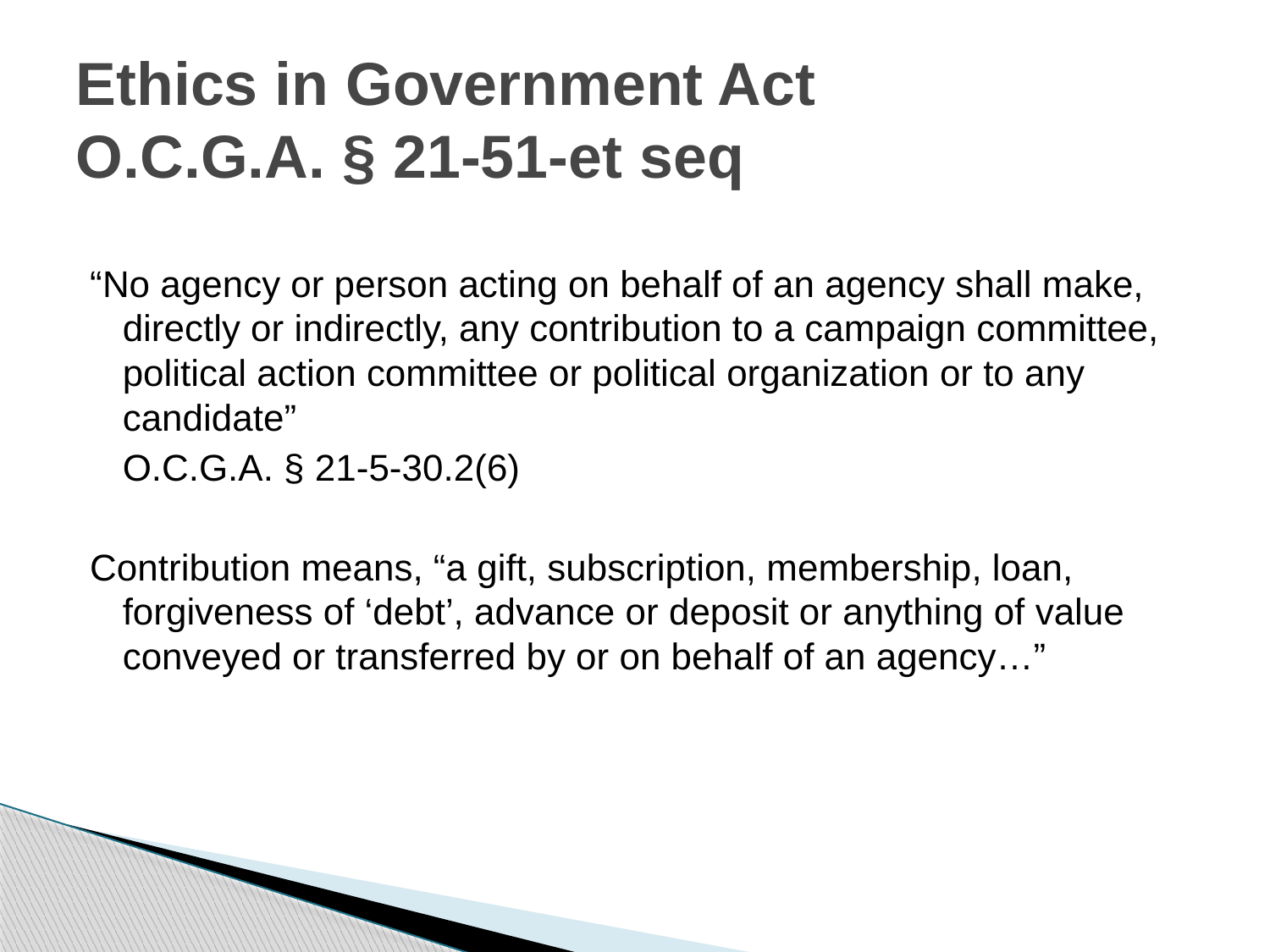

# Ethics in Government Act O.C.G.A. § 21-51-et seq
“No agency or person acting on behalf of an agency shall make, directly or indirectly, any contribution to a campaign committee, political action committee or political organization or to any candidate”
		O.C.G.A. § 21-5-30.2(6)

Contribution means, “a gift, subscription, membership, loan, forgiveness of ‘debt’, advance or deposit or anything of value conveyed or transferred by or on behalf of an agency…”